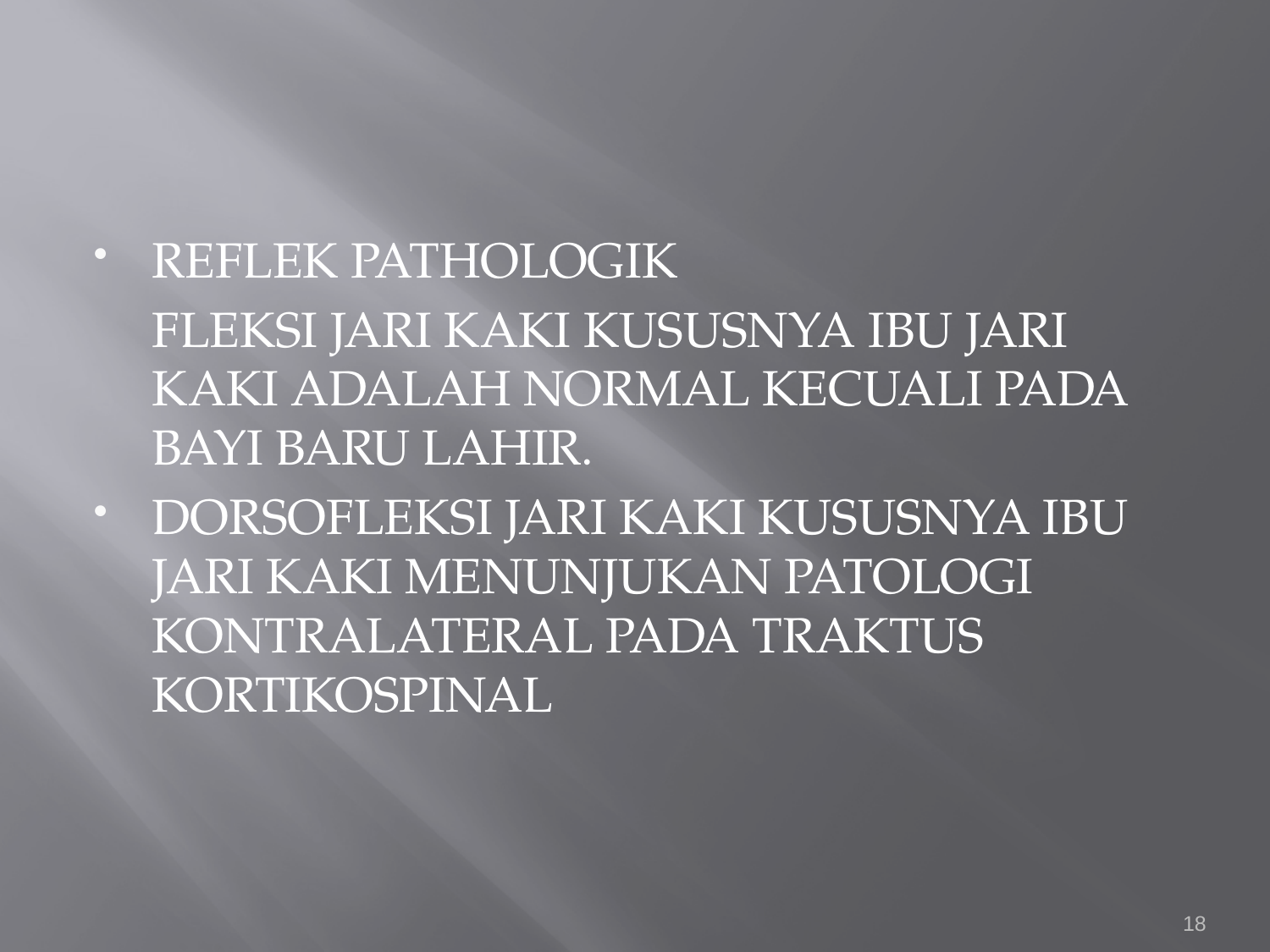

#
REFLEK PATHOLOGIK
	FLEKSI JARI KAKI KUSUSNYA IBU JARI KAKI ADALAH NORMAL KECUALI PADA BAYI BARU LAHIR.
DORSOFLEKSI JARI KAKI KUSUSNYA IBU JARI KAKI MENUNJUKAN PATOLOGI KONTRALATERAL PADA TRAKTUS KORTIKOSPINAL
18